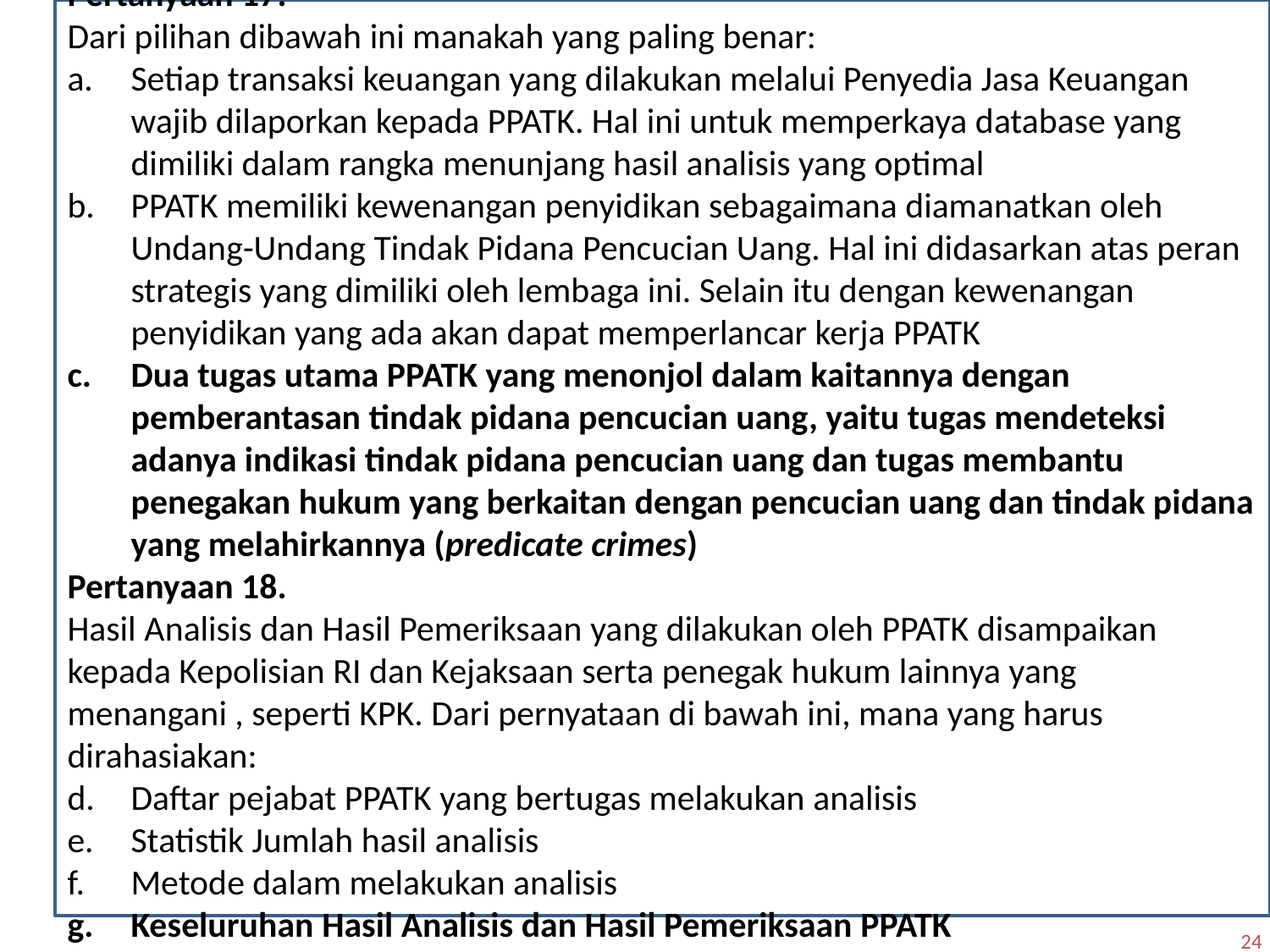

Pertanyaan 17.
Dari pilihan dibawah ini manakah yang paling benar:
Setiap transaksi keuangan yang dilakukan melalui Penyedia Jasa Keuangan wajib dilaporkan kepada PPATK. Hal ini untuk memperkaya database yang dimiliki dalam rangka menunjang hasil analisis yang optimal
PPATK memiliki kewenangan penyidikan sebagaimana diamanatkan oleh Undang-Undang Tindak Pidana Pencucian Uang. Hal ini didasarkan atas peran strategis yang dimiliki oleh lembaga ini. Selain itu dengan kewenangan penyidikan yang ada akan dapat memperlancar kerja PPATK
Dua tugas utama PPATK yang menonjol dalam kaitannya dengan pemberantasan tindak pidana pencucian uang, yaitu tugas mendeteksi adanya indikasi tindak pidana pencucian uang dan tugas membantu penegakan hukum yang berkaitan dengan pencucian uang dan tindak pidana yang melahirkannya (predicate crimes)
Pertanyaan 18.
Hasil Analisis dan Hasil Pemeriksaan yang dilakukan oleh PPATK disampaikan kepada Kepolisian RI dan Kejaksaan serta penegak hukum lainnya yang menangani , seperti KPK. Dari pernyataan di bawah ini, mana yang harus dirahasiakan:
Daftar pejabat PPATK yang bertugas melakukan analisis
Statistik Jumlah hasil analisis
Metode dalam melakukan analisis
Keseluruhan Hasil Analisis dan Hasil Pemeriksaan PPATK
24